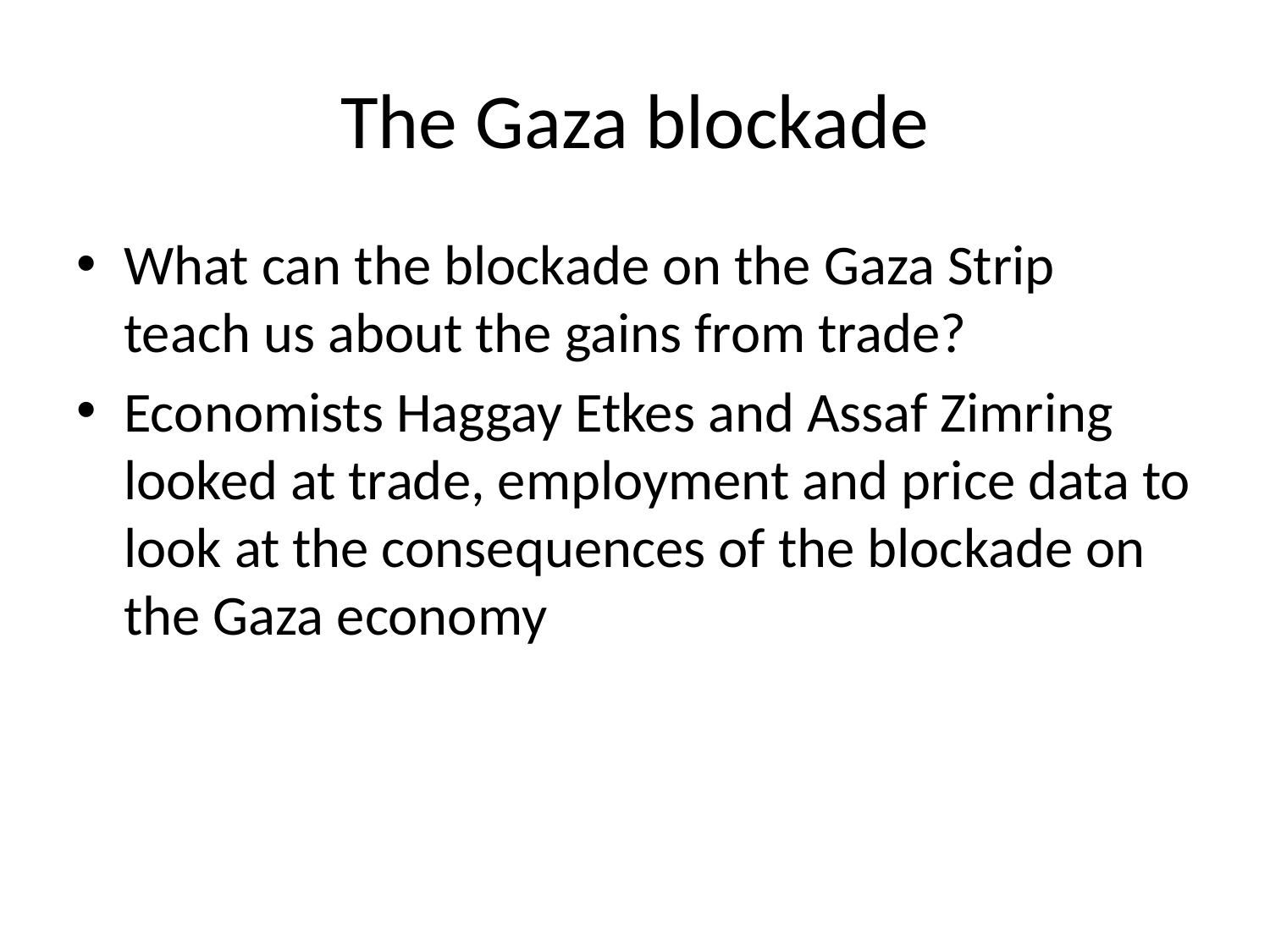

# The Gaza blockade
What can the blockade on the Gaza Strip teach us about the gains from trade?
Economists Haggay Etkes and Assaf Zimring looked at trade, employment and price data to look at the consequences of the blockade on the Gaza economy